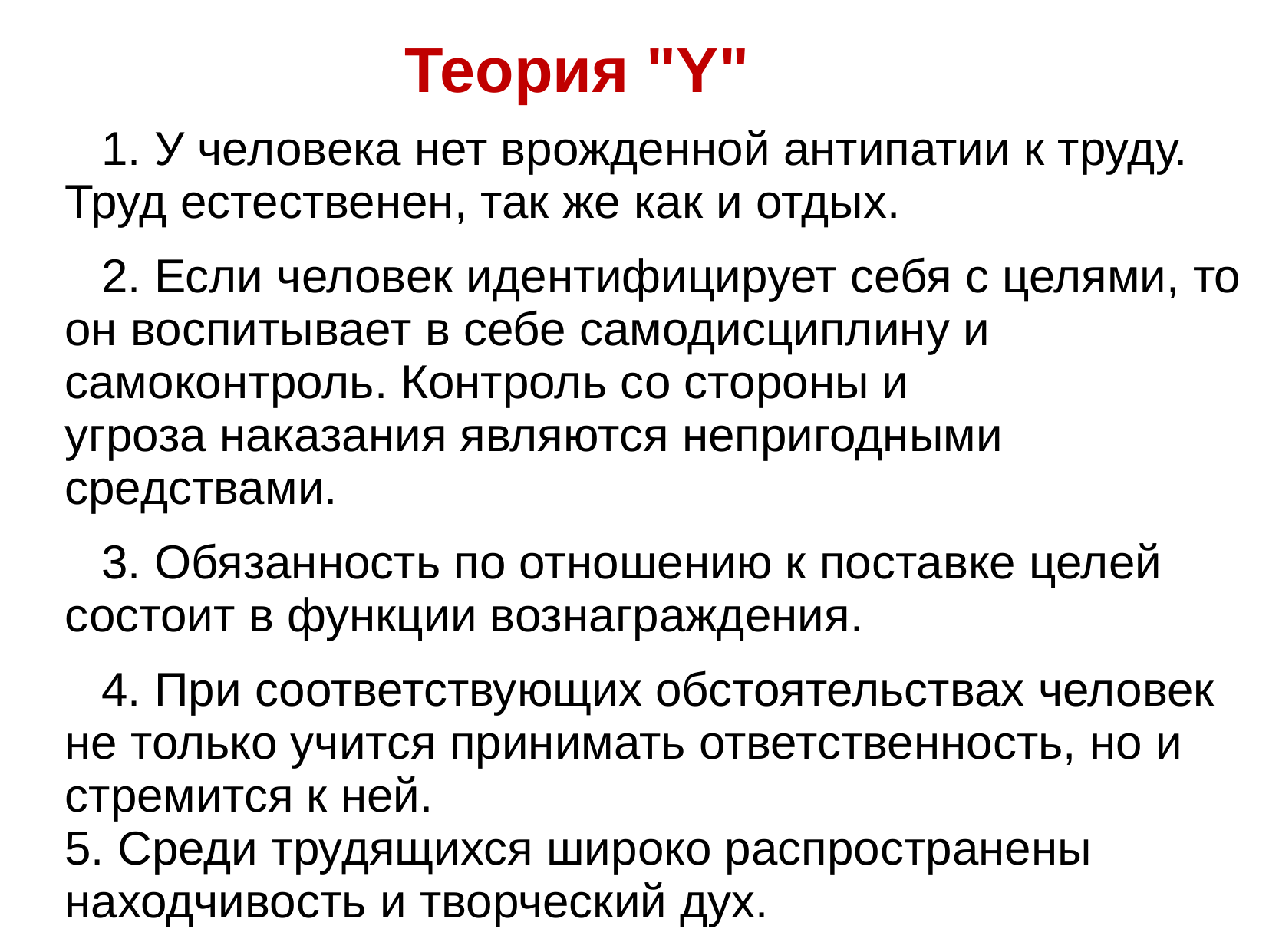

Теория "Y"
1. У человека нет врожденной антипатии к труду. Труд естественен, так же как и отдых.
2. Если человек идентифицирует себя с целями, то он воспитывает в себе самодисциплину и самоконтроль. Контроль со стороны и угроза наказания являются непригодными средствами.
3. Обязанность по отношению к поставке целей состоит в функции вознаграждения.
4. При соответствующих обстоятельствах человек не только учится принимать ответственность, но и стремится к ней. 
5. Среди трудящихся широко распространены находчивость и творческий дух.